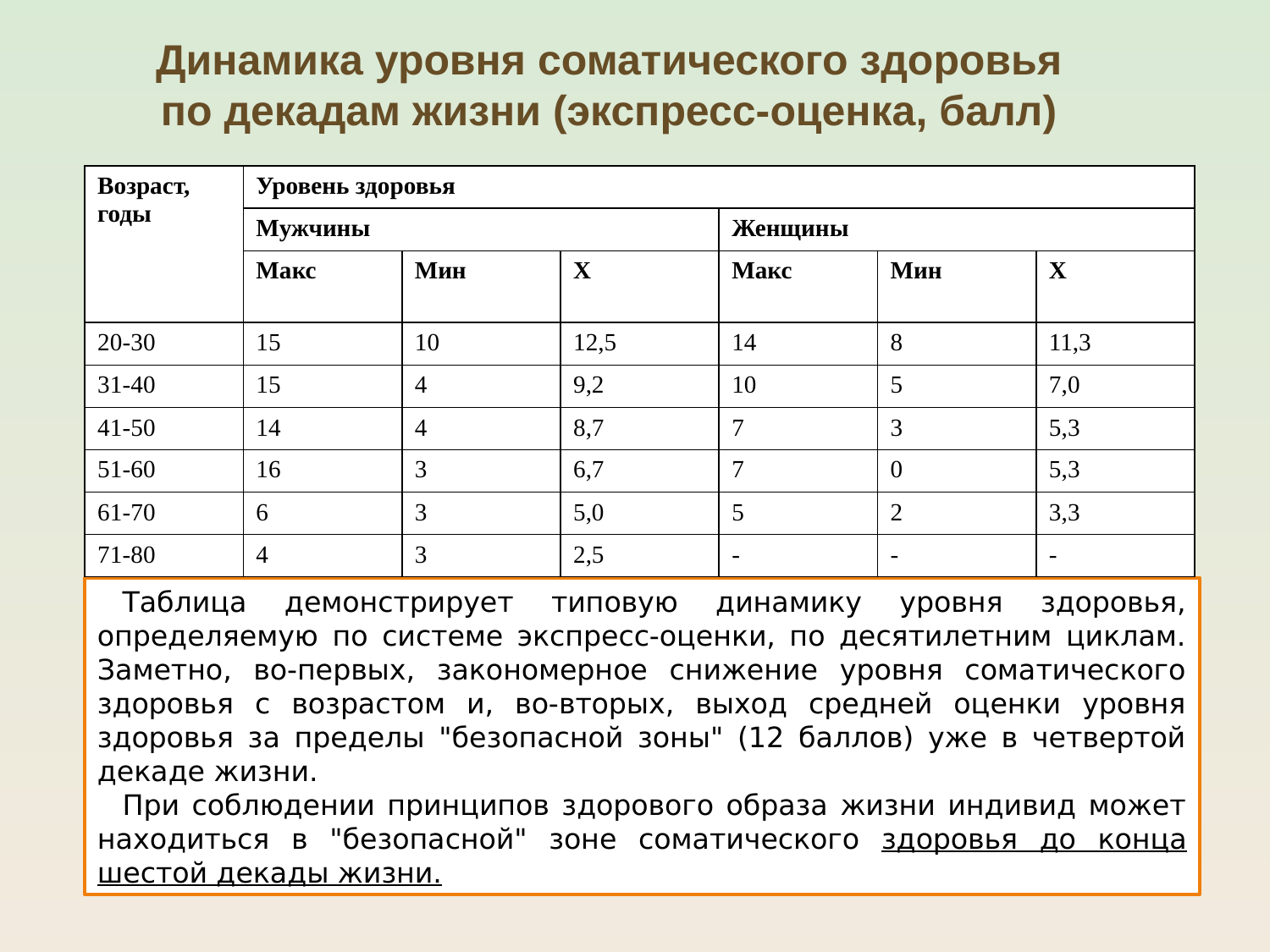

Динамика уровня соматического здоровья
по декадам жизни (экспресс-оценка, балл)
| Возраст, годы | Уровень здоровья |  |  |  |  |  |
| --- | --- | --- | --- | --- | --- | --- |
|  | Мужчины |  |  | Женщины |  |  |
|  | Макс | Мин | Х | Макс | Мин | Х |
| 20-30 | 15 | 10 | 12,5 | 14 | 8 | 11,3 |
| 31-40 | 15 | 4 | 9,2 | 10 | 5 | 7,0 |
| 41-50 | 14 | 4 | 8,7 | 7 | 3 | 5,3 |
| 51-60 | 16 | 3 | 6,7 | 7 | 0 | 5,3 |
| 61-70 | 6 | 3 | 5,0 | 5 | 2 | 3,3 |
| 71-80 | 4 | 3 | 2,5 | - | - | - |
Таблица демонстрирует типовую динамику уровня здоровья, определяемую по системе экспресс-оценки, по десятилетним циклам. Заметно, во-первых, закономерное снижение уровня соматического здоровья с возрастом и, во-вторых, выход средней оценки уровня здоровья за пределы "безопасной зоны" (12 баллов) уже в четвертой декаде жизни.
При соблюдении принципов здорового образа жизни индивид может находиться в "безопасной" зоне соматического здоровья до конца шестой декады жизни.